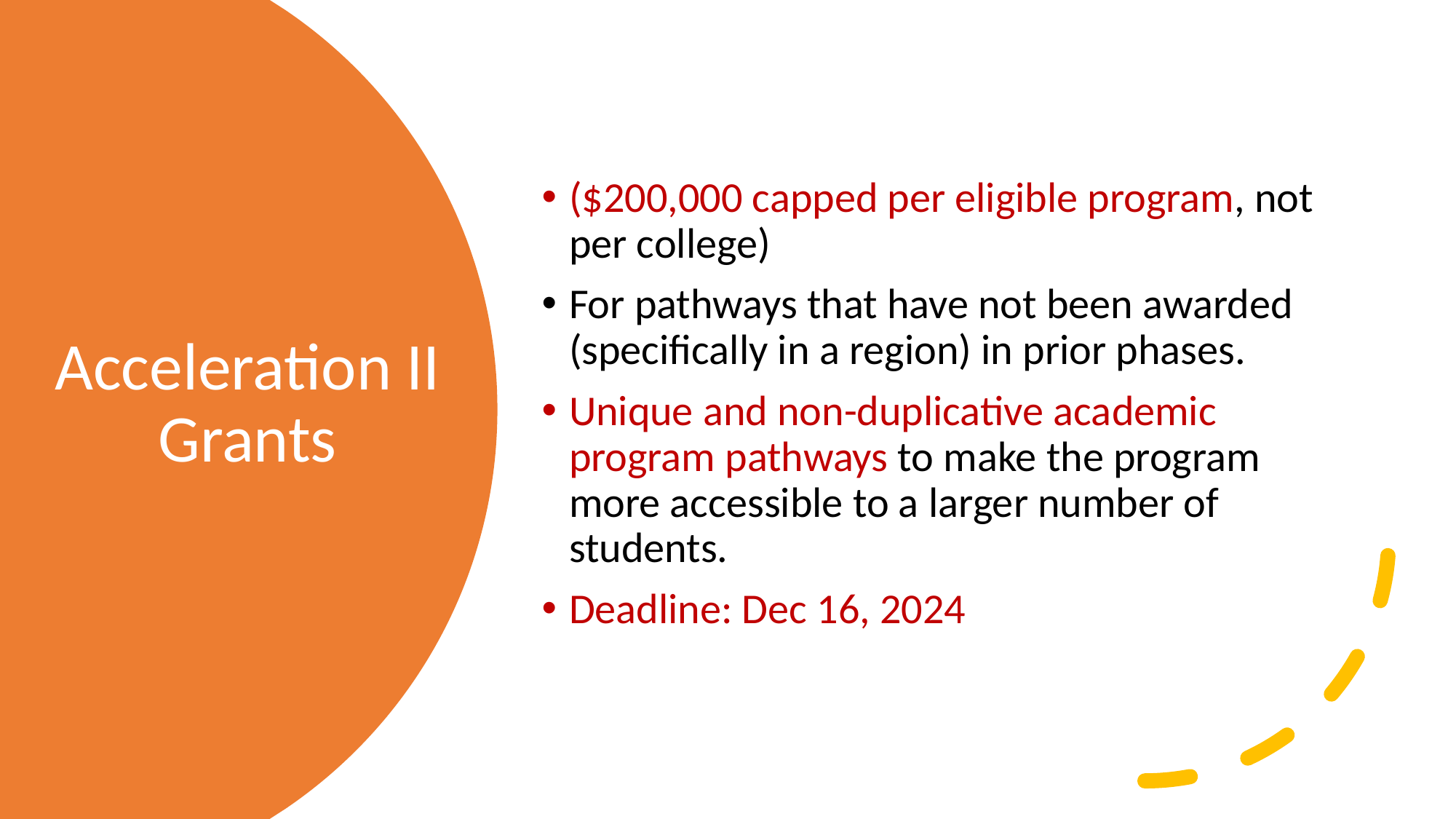

($200,000 capped per eligible program, not per college)
For pathways that have not been awarded (specifically in a region) in prior phases.
Unique and non-duplicative academic program pathways to make the program more accessible to a larger number of students.
Deadline: Dec 16, 2024
# Acceleration II Grants